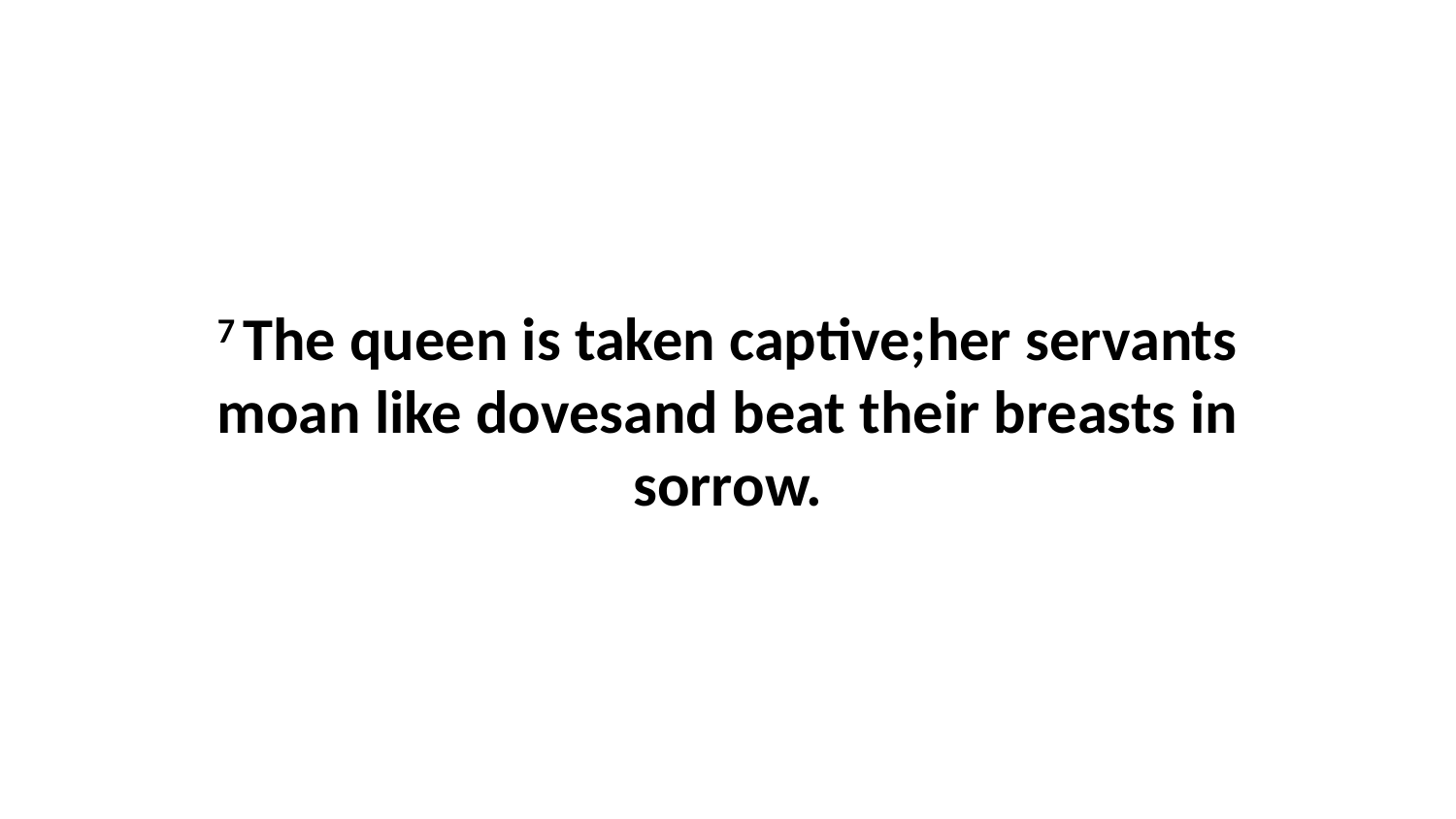

7 The queen is taken captive;her servants moan like dovesand beat their breasts in sorrow.